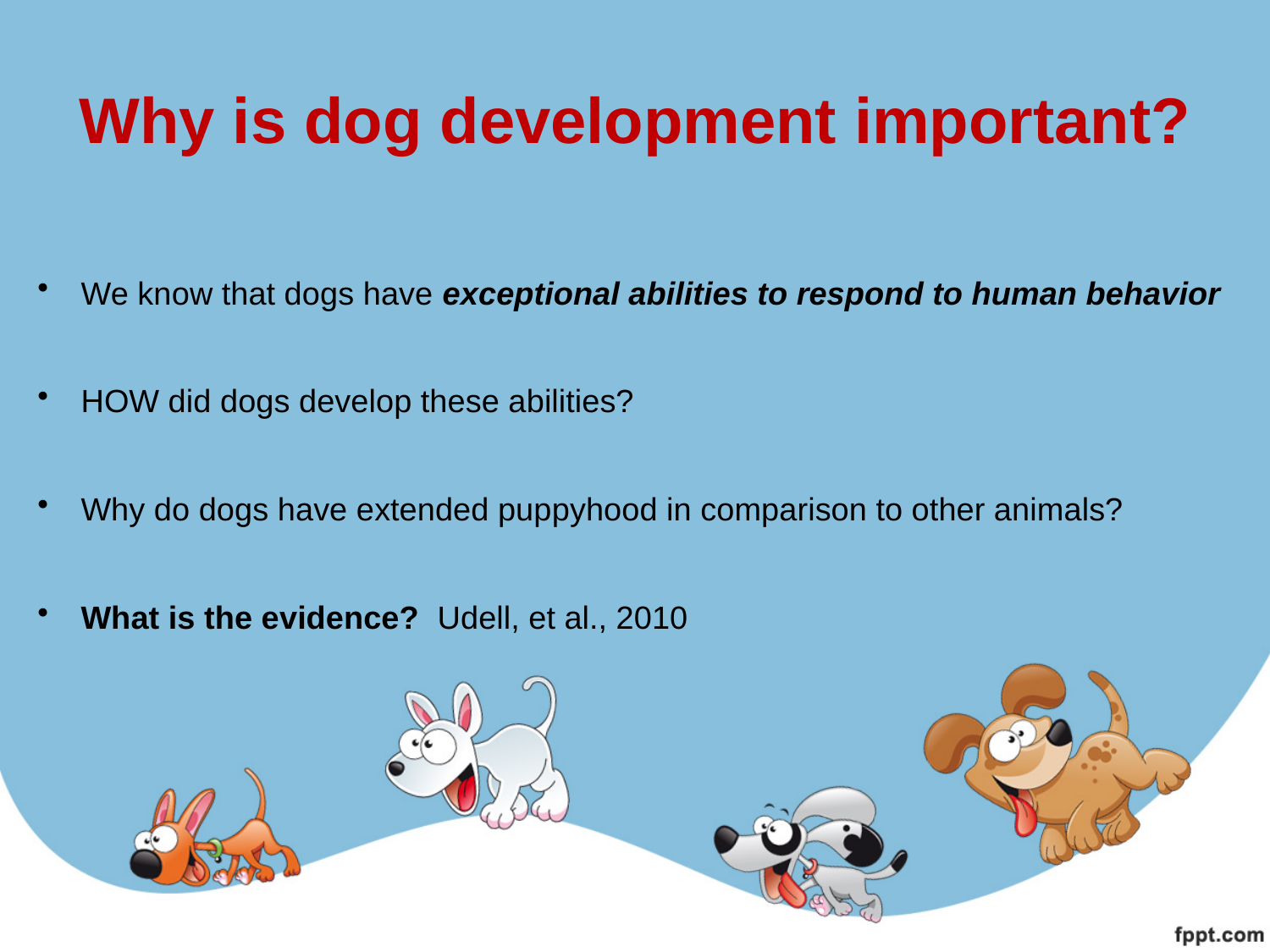

# Why is dog development important?
We know that dogs have exceptional abilities to respond to human behavior

HOW did dogs develop these abilities?

Why do dogs have extended puppyhood in comparison to other animals?

What is the evidence?  Udell, et al., 2010